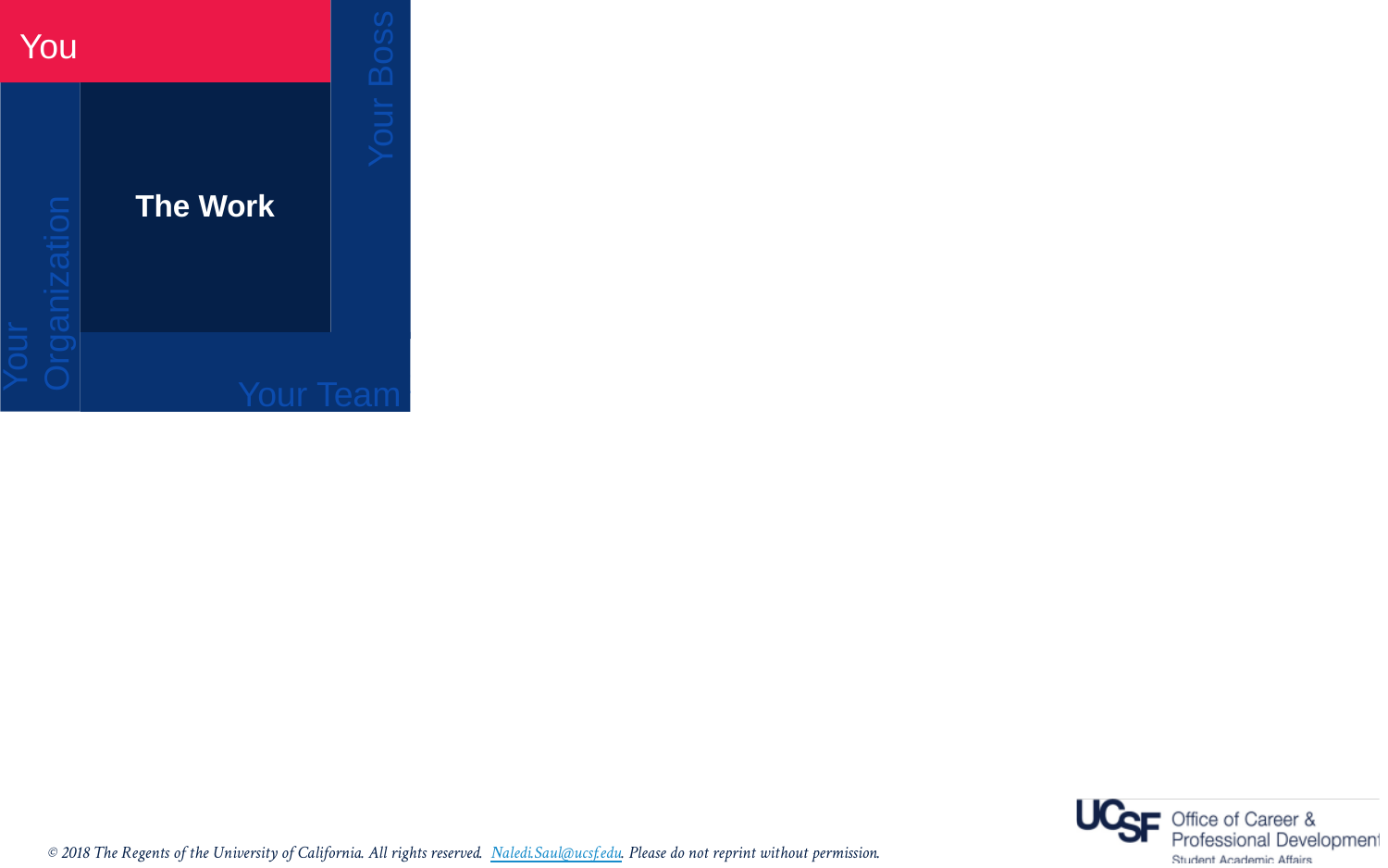

Your Boss

You
Your Organization

The Work

Your Team
Your Environment
© 2018 The Regents of the University of California. All rights reserved.  Naledi.Saul@ucsf.edu. Please do not reprint without permission.